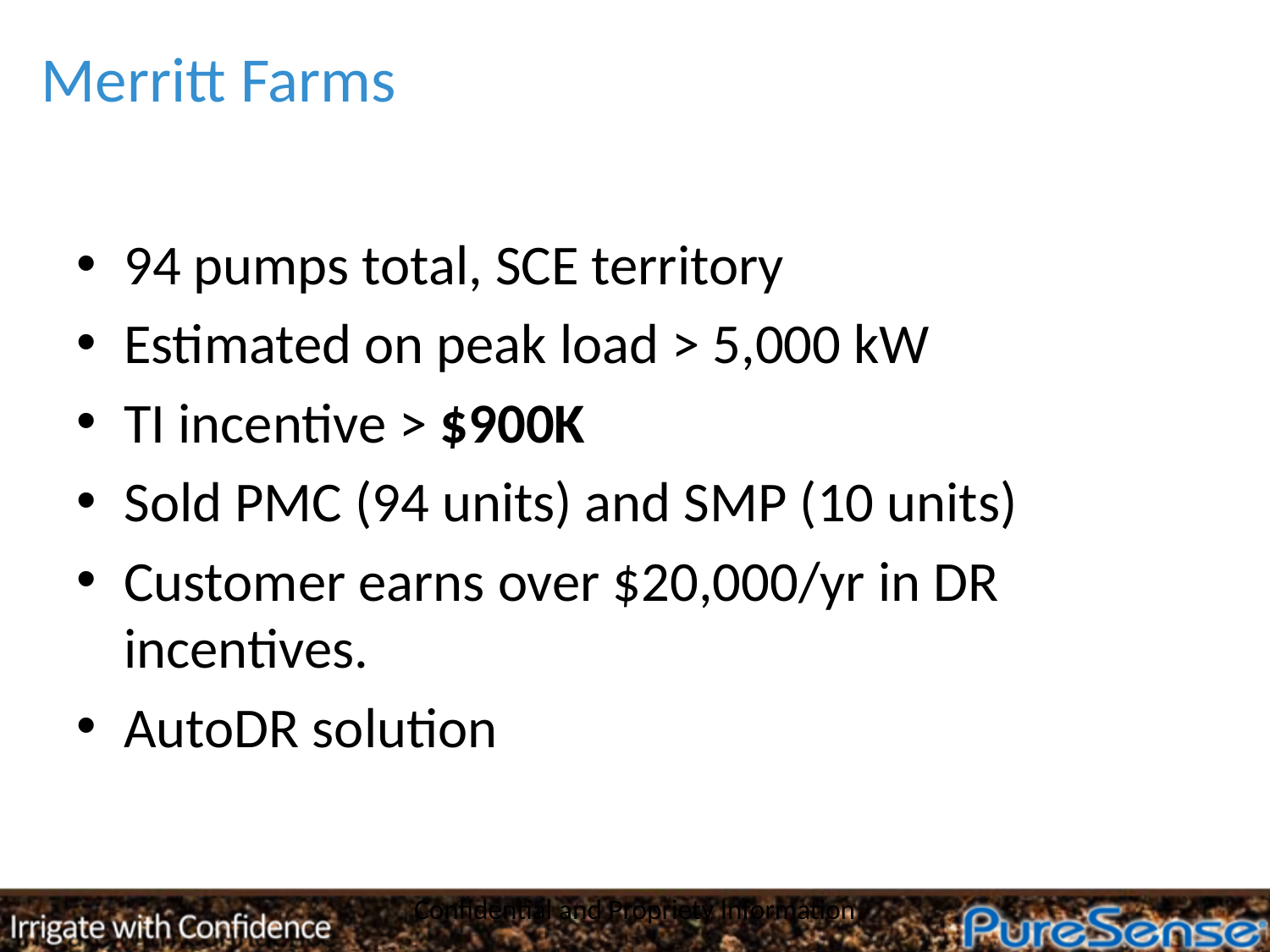

# Merritt Farms
94 pumps total, SCE territory
Estimated on peak load > 5,000 kW
TI incentive > $900K
Sold PMC (94 units) and SMP (10 units)
Customer earns over $20,000/yr in DR incentives.
AutoDR solution